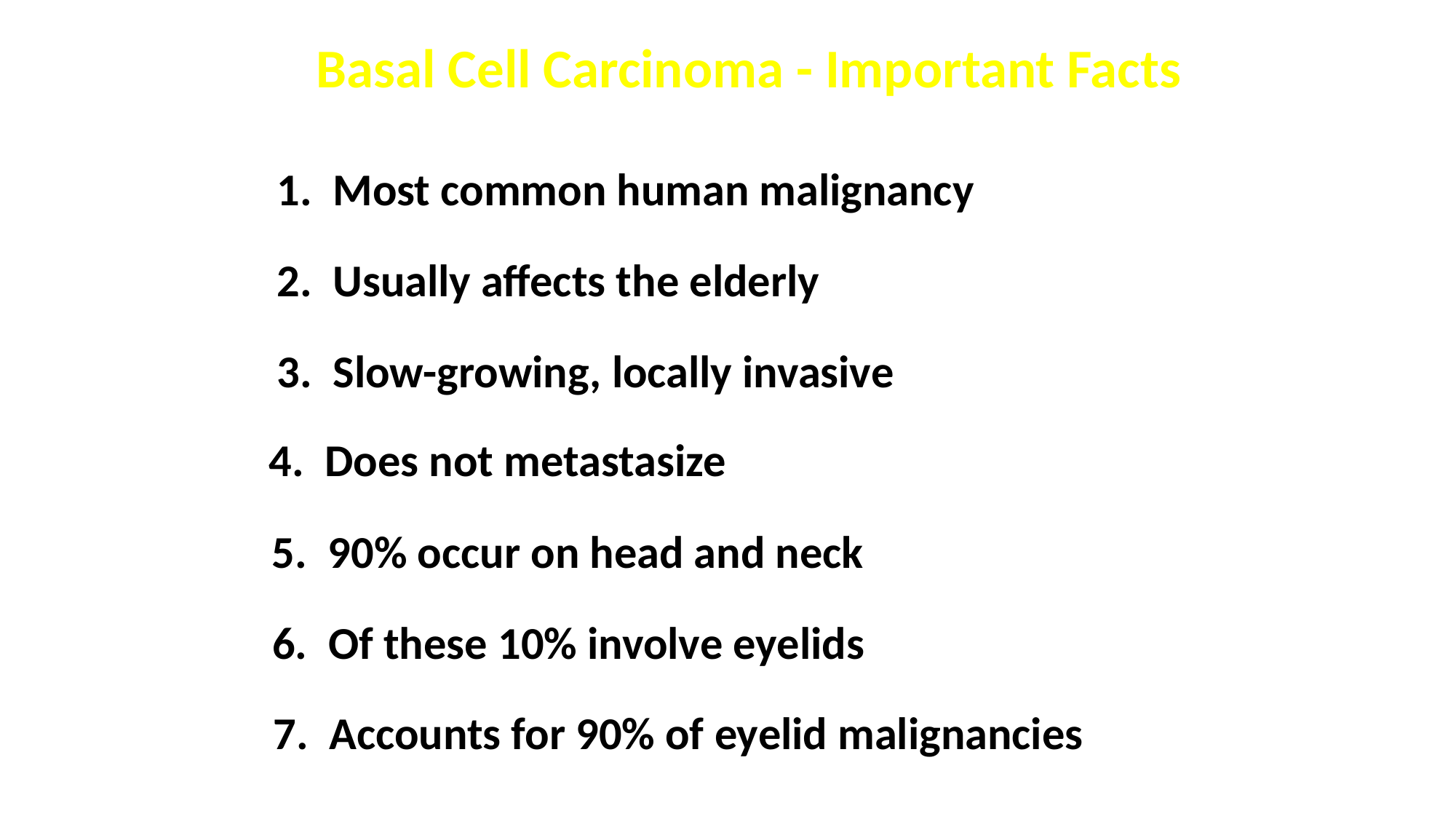

Basal Cell Carcinoma - Important Facts
1.  Most common human malignancy
2.  Usually affects the elderly
3.  Slow-growing, locally invasive
4.  Does not metastasize
5.  90% occur on head and neck
6.  Of these 10% involve eyelids
7.  Accounts for 90% of eyelid malignancies